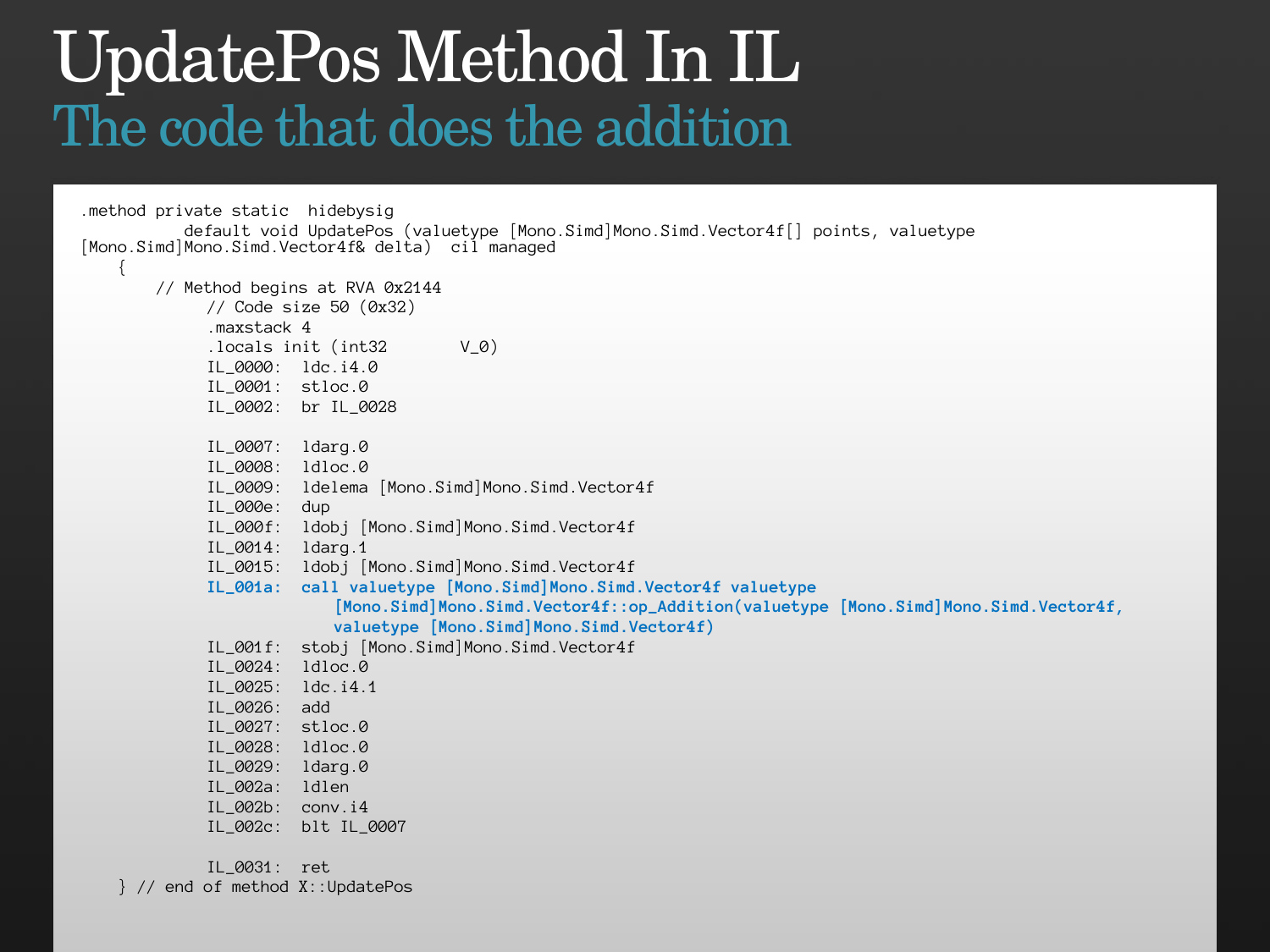

# UpdatePos Method In IL The code that does the addition
.method private static  hidebysig
           default void UpdatePos (valuetype [Mono.Simd]Mono.Simd.Vector4f[] points, valuetype [Mono.Simd]Mono.Simd.Vector4f& delta)  cil managed
    {
        // Method begins at RVA 0x2144
	// Code size 50 (0x32)
	.maxstack 4
	.locals init (int32	V_0)
	IL_0000:  ldc.i4.0
	IL_0001:  stloc.0
	IL_0002:  br IL_0028

	IL_0007:  ldarg.0
	IL_0008:  ldloc.0
	IL_0009:  ldelema [Mono.Simd]Mono.Simd.Vector4f
	IL_000e:  dup
	IL_000f:  ldobj [Mono.Simd]Mono.Simd.Vector4f
	IL_0014:  ldarg.1
	IL_0015:  ldobj [Mono.Simd]Mono.Simd.Vector4f
	IL_001a:  call valuetype [Mono.Simd]Mono.Simd.Vector4f valuetype
	 	[Mono.Simd]Mono.Simd.Vector4f::op_Addition(valuetype [Mono.Simd]Mono.Simd.Vector4f,
		valuetype [Mono.Simd]Mono.Simd.Vector4f)
	IL_001f:  stobj [Mono.Simd]Mono.Simd.Vector4f
	IL_0024:  ldloc.0
	IL_0025:  ldc.i4.1
	IL_0026:  add
	IL_0027:  stloc.0
	IL_0028:  ldloc.0
	IL_0029:  ldarg.0
	IL_002a:  ldlen
	IL_002b:  conv.i4
	IL_002c:  blt IL_0007

	IL_0031:  ret
    } // end of method X::UpdatePos